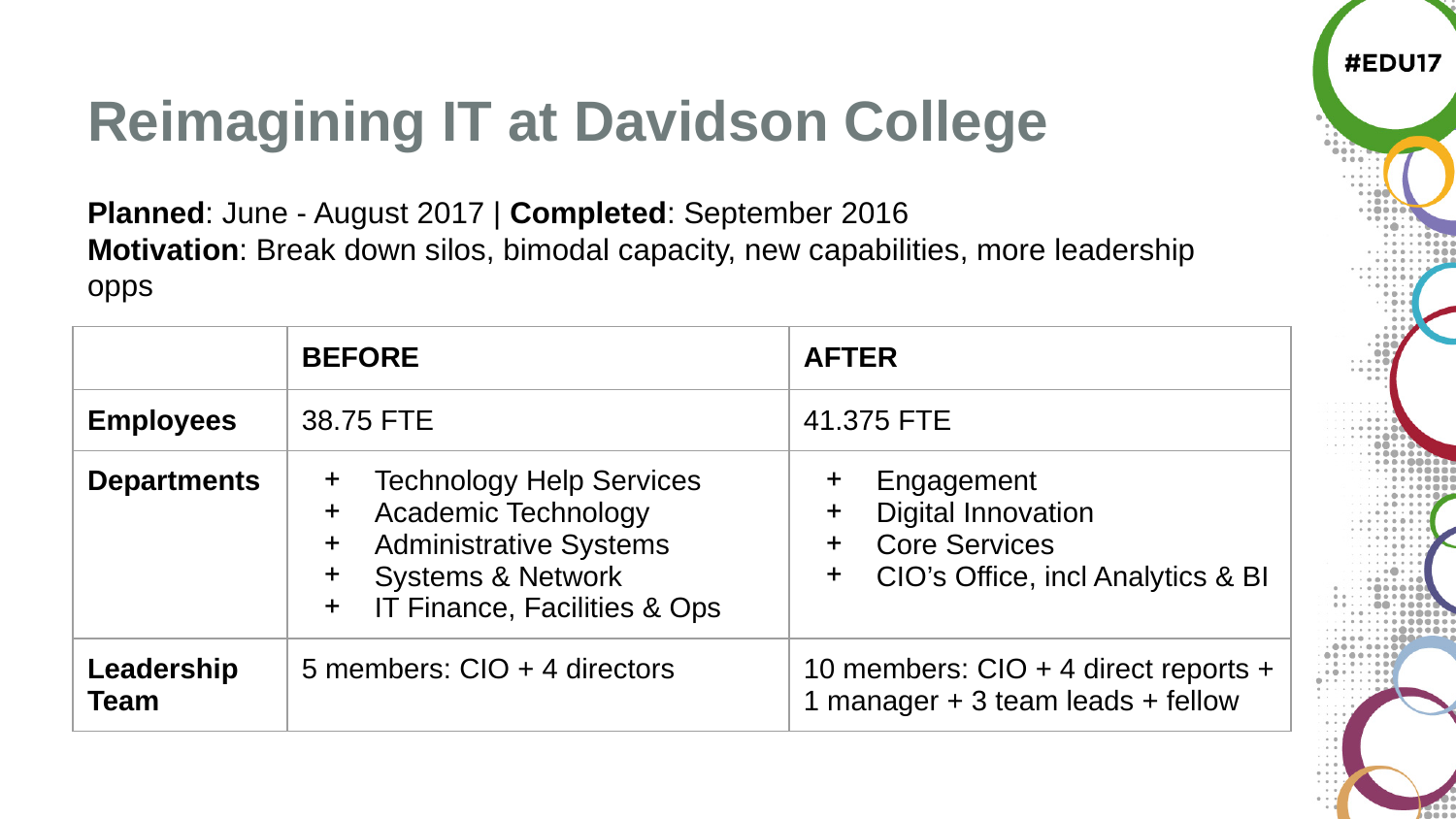

# Reimagining IT at Davidson College
Planned: June - August 2017 | Completed: September 2016
Motivation: Break down silos, bimodal capacity, new capabilities, more leadership opps
|  | BEFORE | AFTER |
| --- | --- | --- |
| Employees | 38.75 FTE | 41.375 FTE |
| Departments | Technology Help Services Academic Technology Administrative Systems Systems & Network IT Finance, Facilities & Ops | Engagement Digital Innovation Core Services CIO’s Office, incl Analytics & BI |
| Leadership Team | 5 members: CIO + 4 directors | 10 members: CIO + 4 direct reports + 1 manager + 3 team leads + fellow |